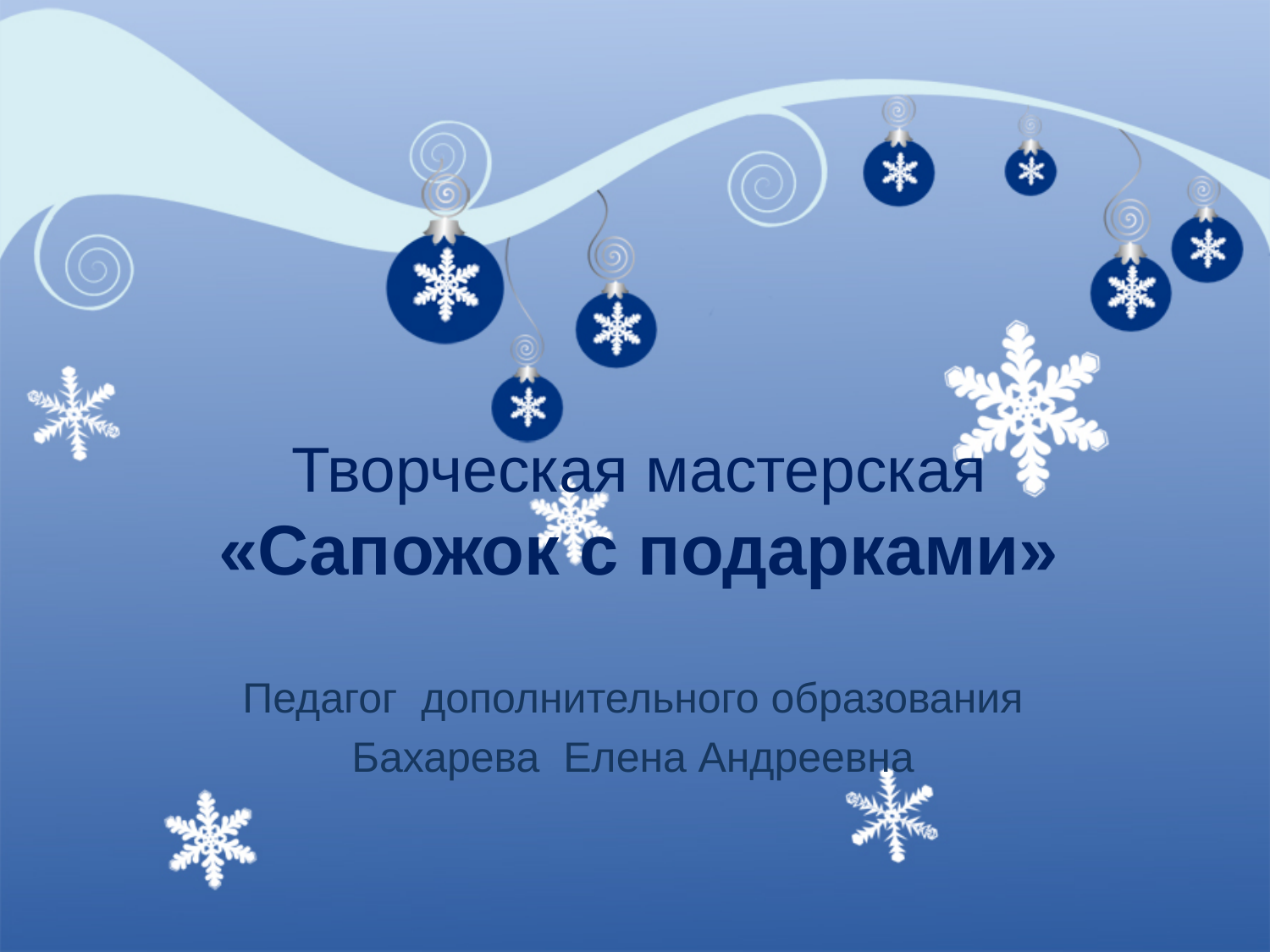

# Творческая мастерская «Сапожок с подарками»
Педагог  дополнительного образования
Бахарева  Елена Андреевна